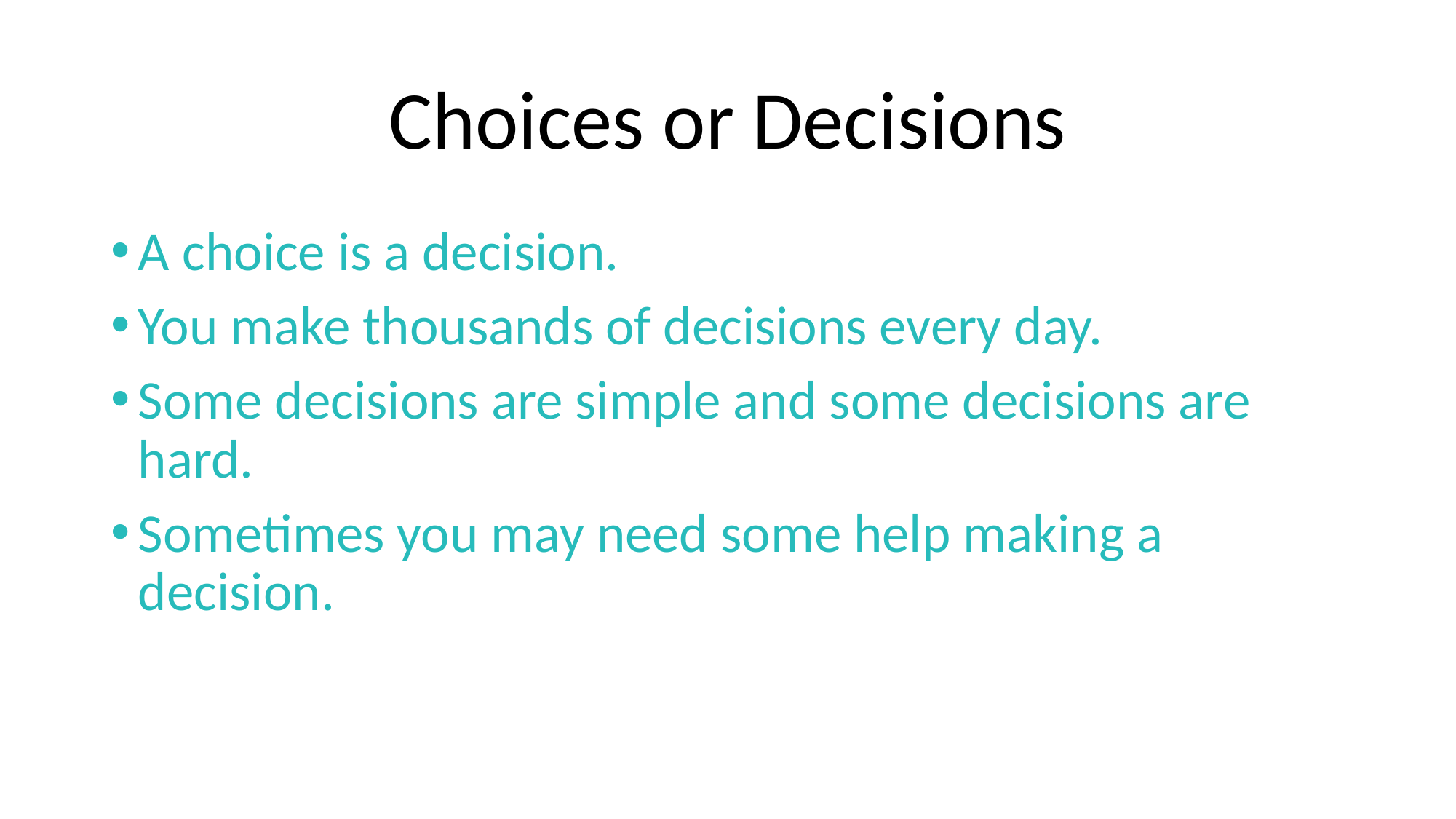

# Choices or Decisions
A choice is a decision.
You make thousands of decisions every day.
Some decisions are simple and some decisions are hard.
Sometimes you may need some help making a decision.